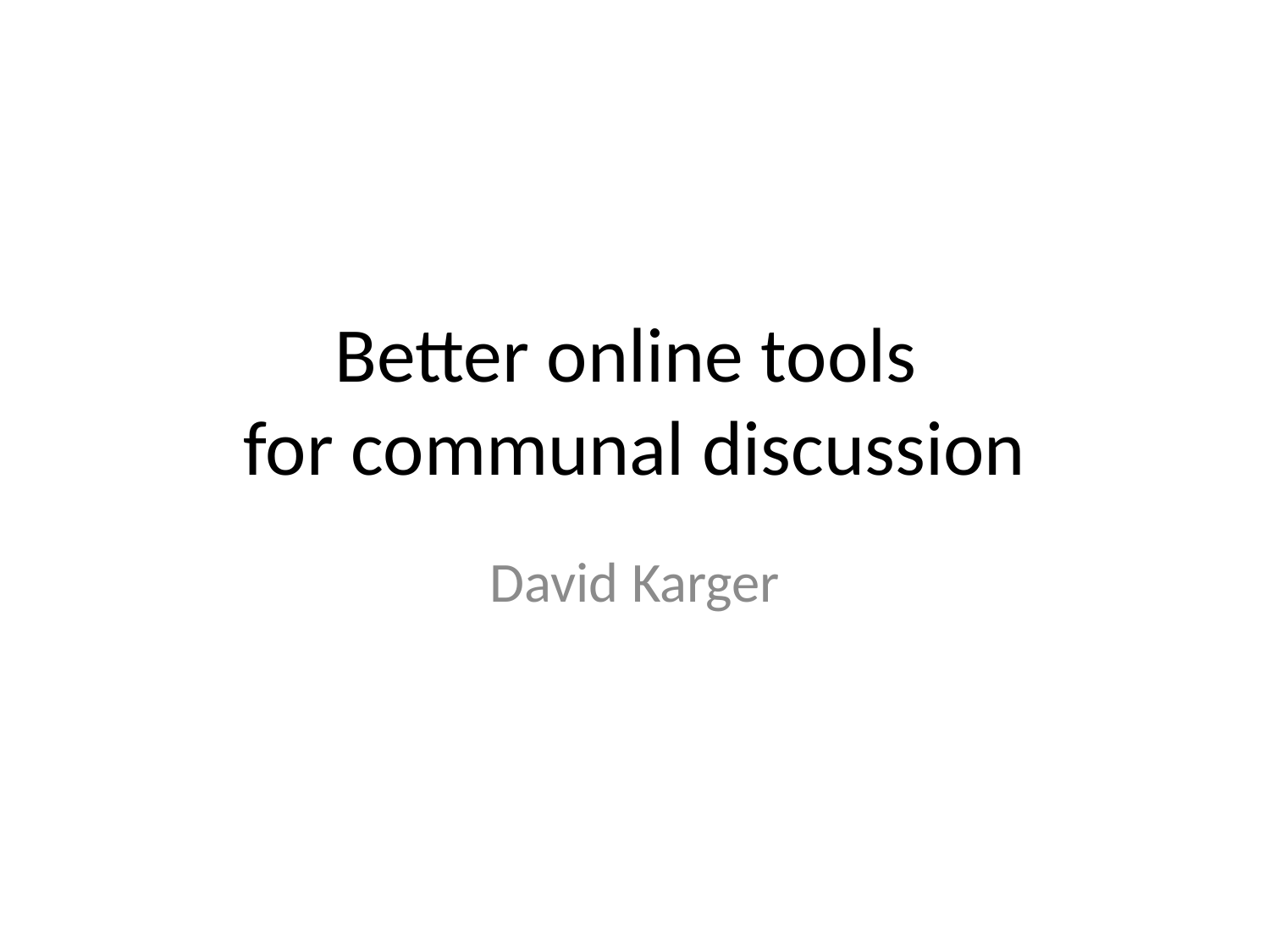

# Better online tools for communal discussion
David Karger